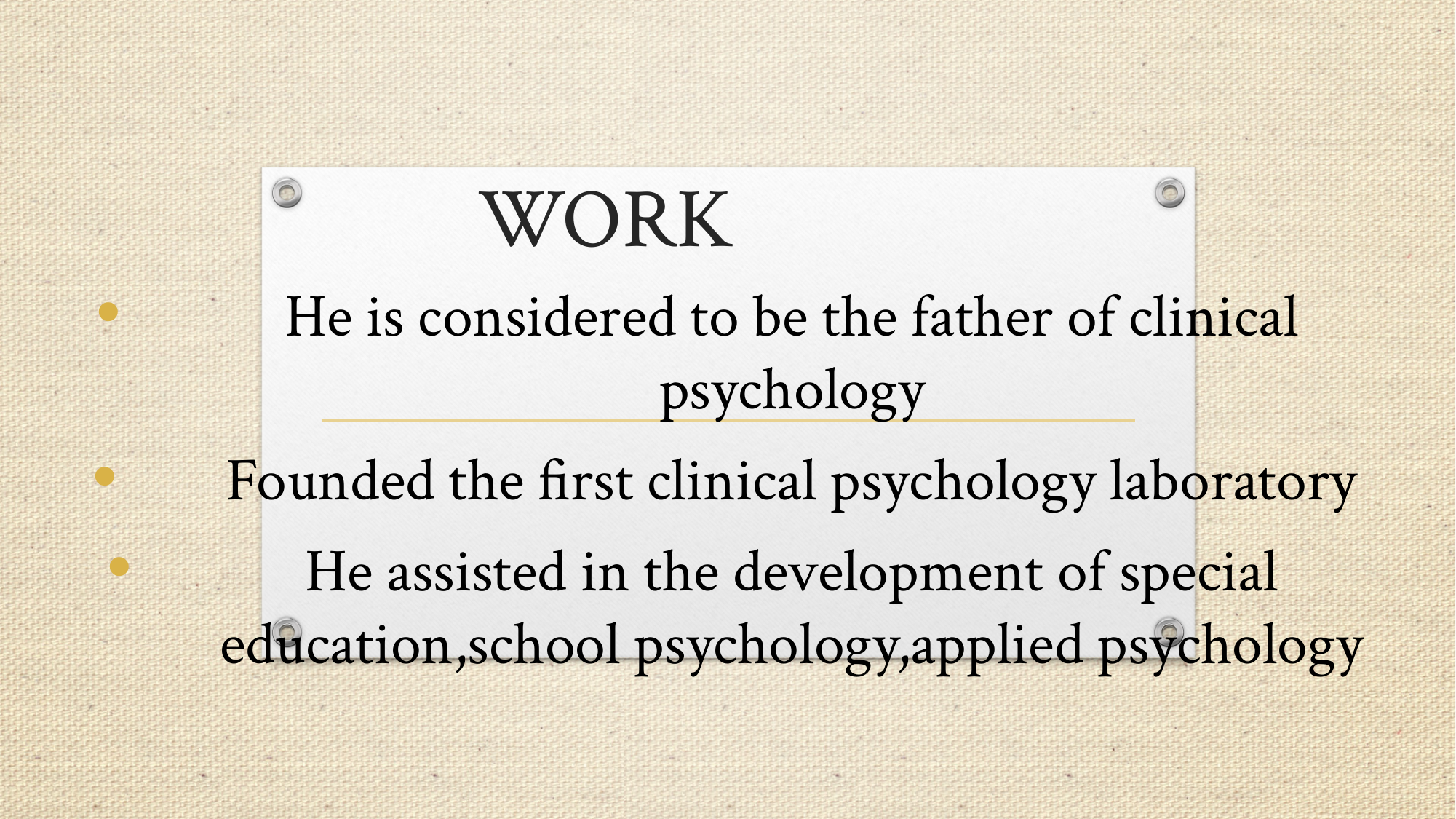

# WORK
He is considered to be the father of clinical psychology
Founded the first clinical psychology laboratory
He assisted in the development of special education,school psychology,applied psychology